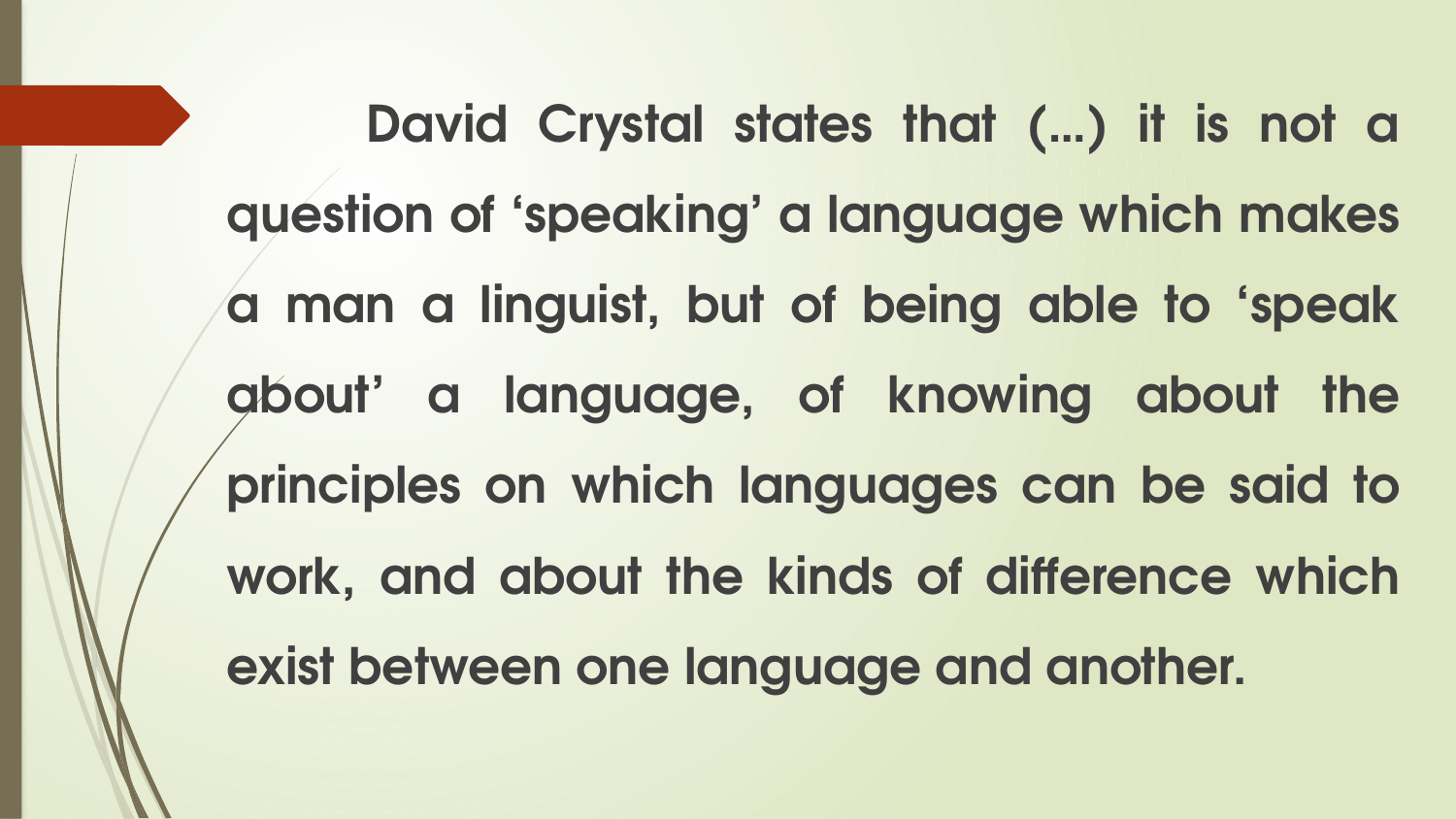

David Crystal states that (…) it is not a question of ‘speaking’ a language which makes a man a linguist, but of being able to ‘speak about’ a language, of knowing about the principles on which languages can be said to work, and about the kinds of difference which exist between one language and another.